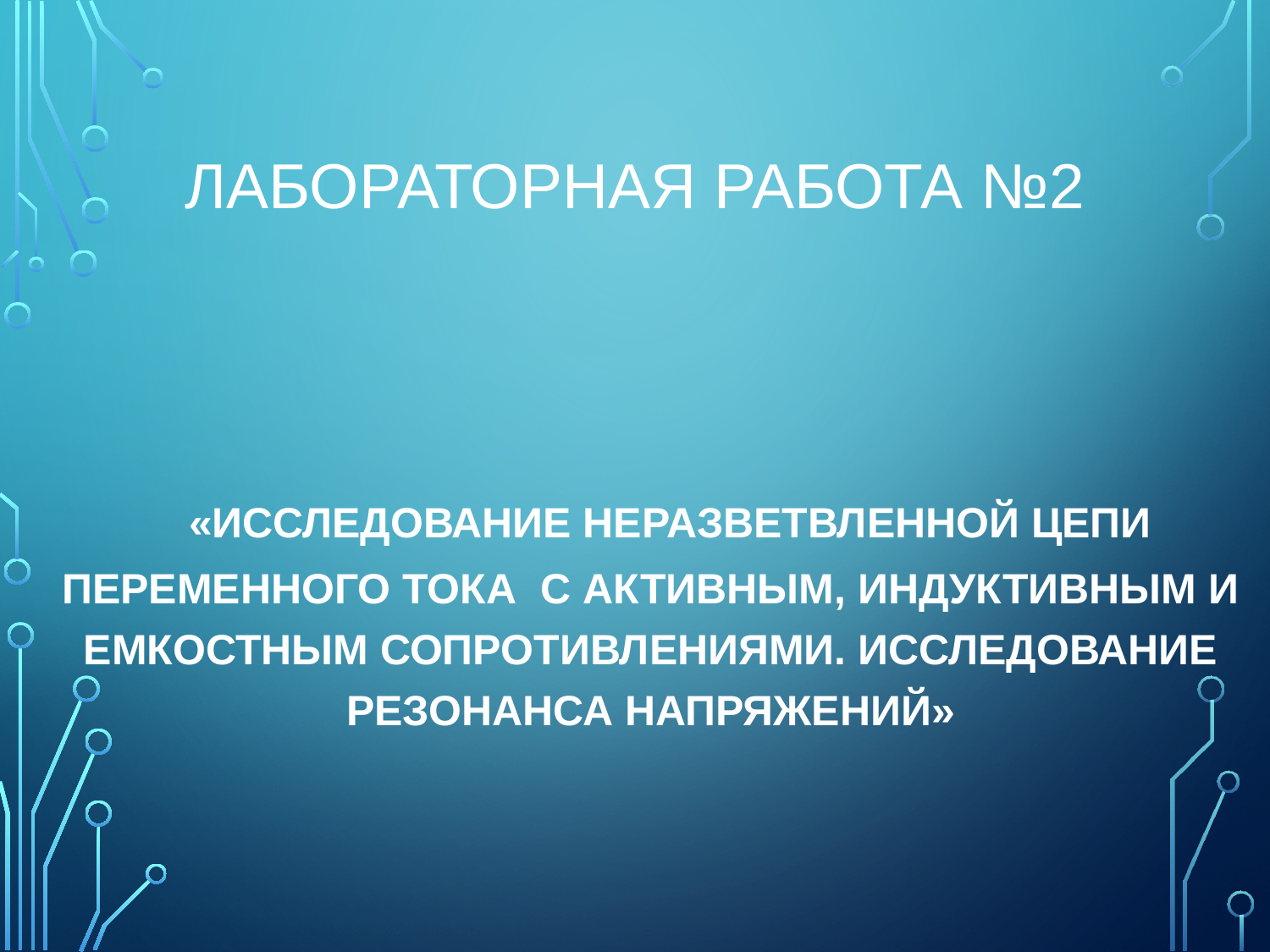

# Лабораторная работа №2

   «Исследование неразветвленной цепи переменного тока  с активным, индуктивным и емкостным сопротивлениями. Исследование резонанса напряжений»